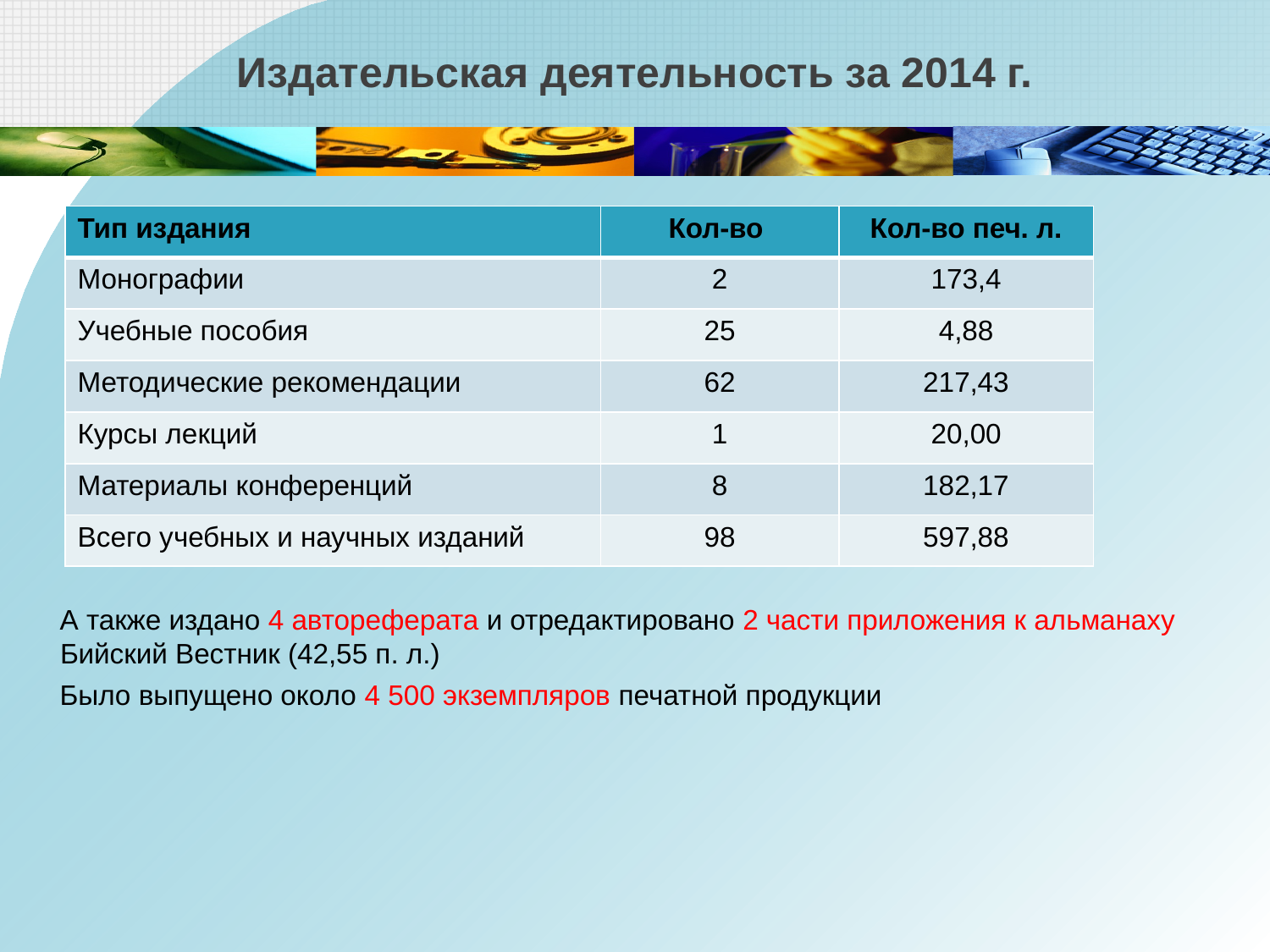

# Издательская деятельность за 2014 г.

      А также издано 4 автореферата и отредактировано 2 части приложения к альманаху  Бийский Вестник (42,55 п. л.)
      Было выпущено около 4 500 экземпляров печатной продукции

| Тип издания | Кол-во | Кол-во печ. л. |
| --- | --- | --- |
| Монографии | 2 | 173,4 |
| Учебные пособия | 25 | 4,88 |
| Методические рекомендации | 62 | 217,43 |
| Курсы лекций | 1 | 20,00 |
| Материалы конференций | 8 | 182,17 |
| Всего учебных и научных изданий | 98 | 597,88 |